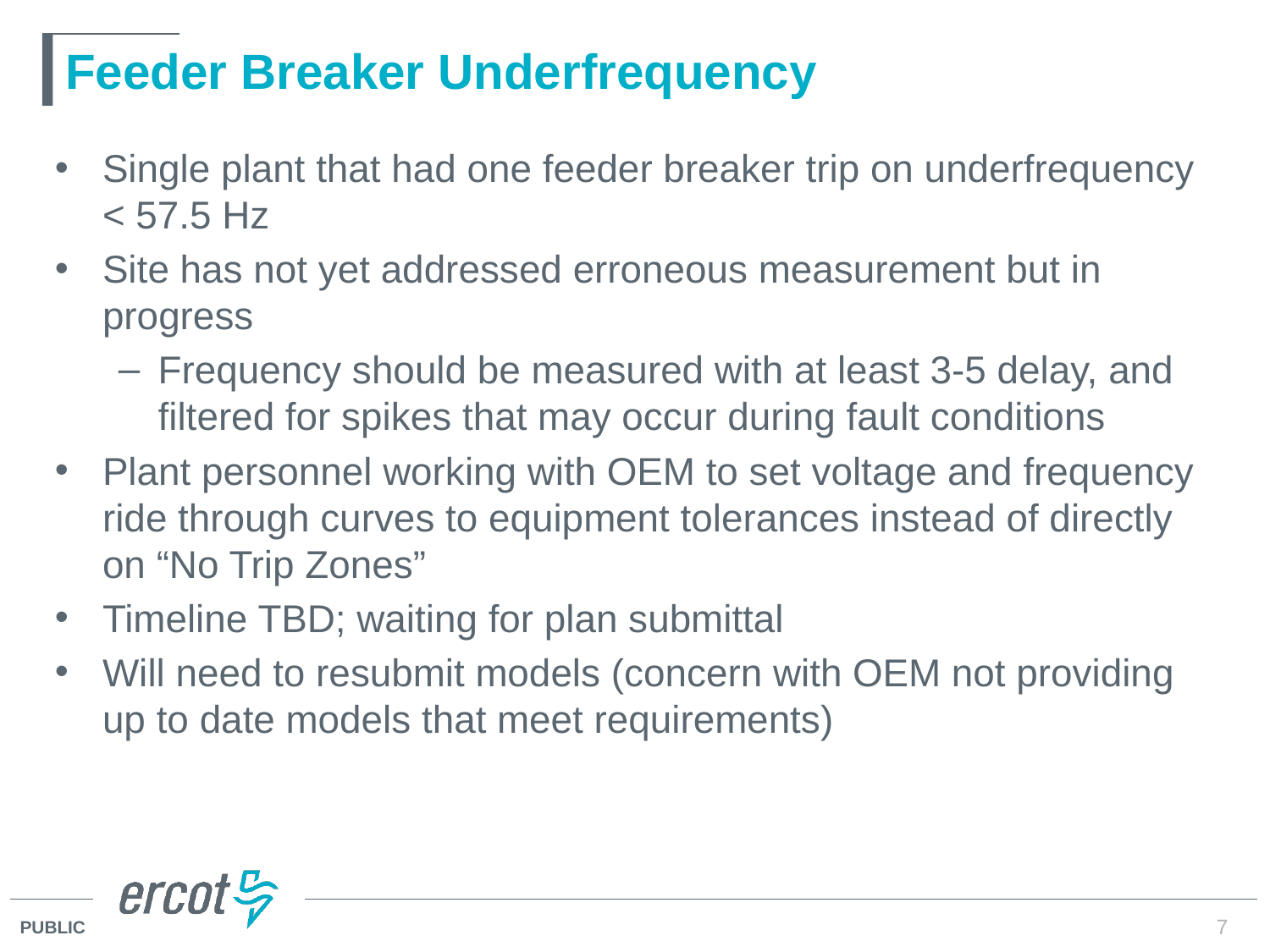

# Feeder Breaker Underfrequency
Single plant that had one feeder breaker trip on underfrequency < 57.5 Hz
Site has not yet addressed erroneous measurement but in progress
Frequency should be measured with at least 3-5 delay, and filtered for spikes that may occur during fault conditions
Plant personnel working with OEM to set voltage and frequency ride through curves to equipment tolerances instead of directly on “No Trip Zones”
Timeline TBD; waiting for plan submittal
Will need to resubmit models (concern with OEM not providing up to date models that meet requirements)
7